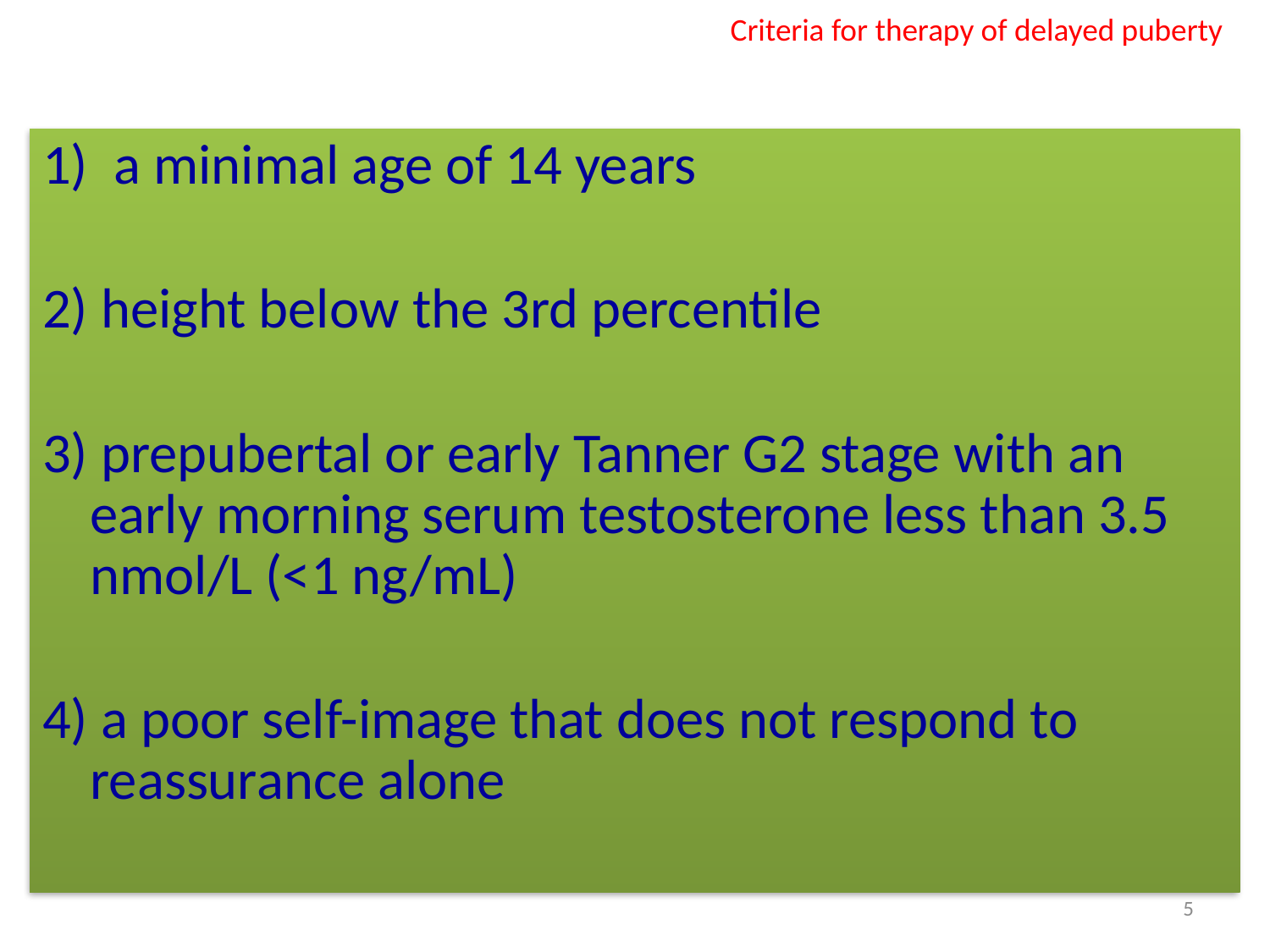

# Criteria for therapy of delayed puberty
a minimal age of 14 years

2) height below the 3rd percentile

3) prepubertal or early Tanner G2 stage with an early morning serum testosterone less than 3.5 nmol/L (<1 ng/mL)

4) a poor self-image that does not respond to reassurance alone
5